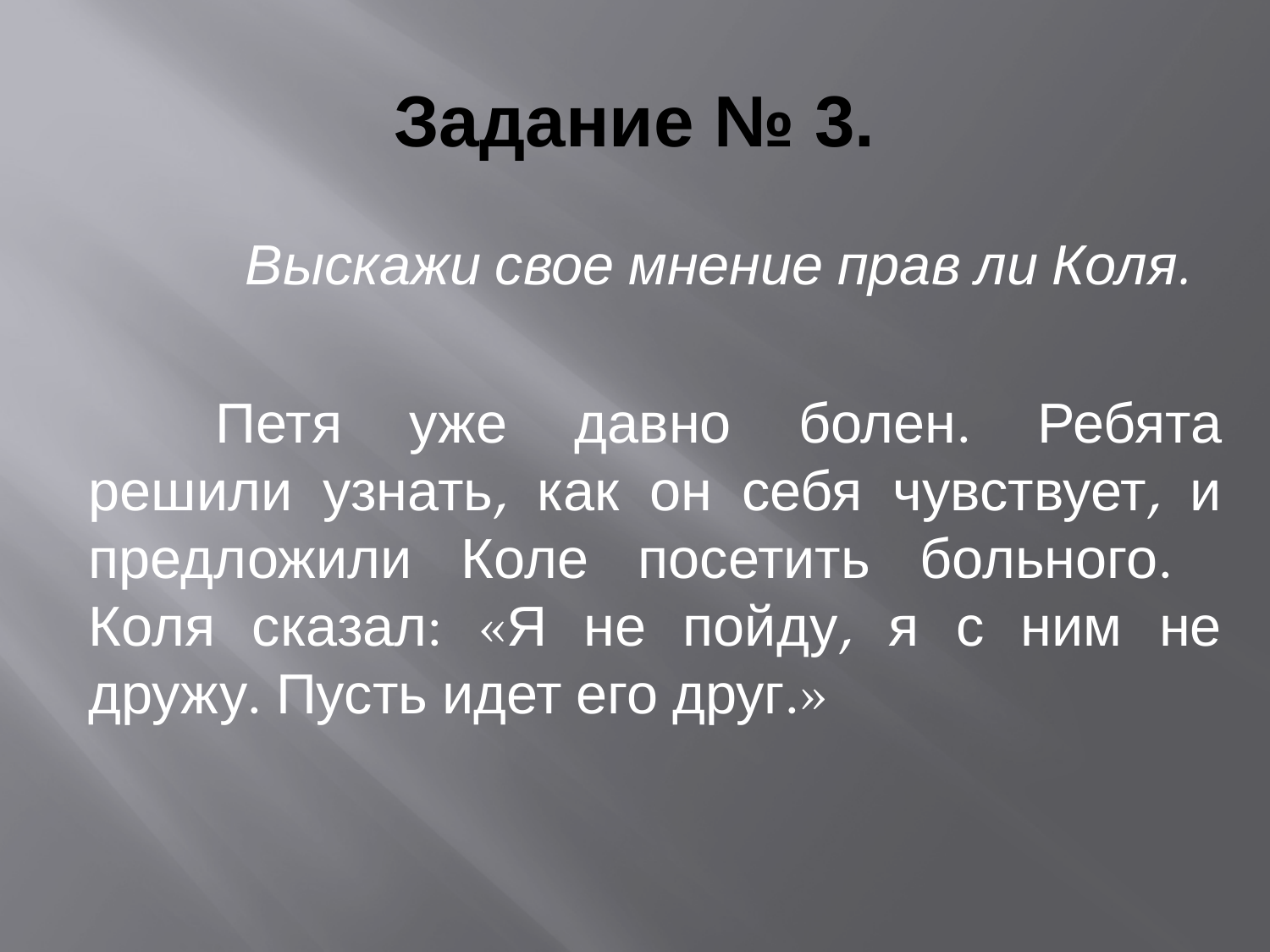

# Задание № 3.
		Выскажи свое мнение прав ли Коля.

		Петя уже давно болен. Ребята решили узнать, как он себя чувствует, и предложили Коле посетить больного.  Коля сказал: «Я не пойду, я с ним не дружу. Пусть идет его друг.»